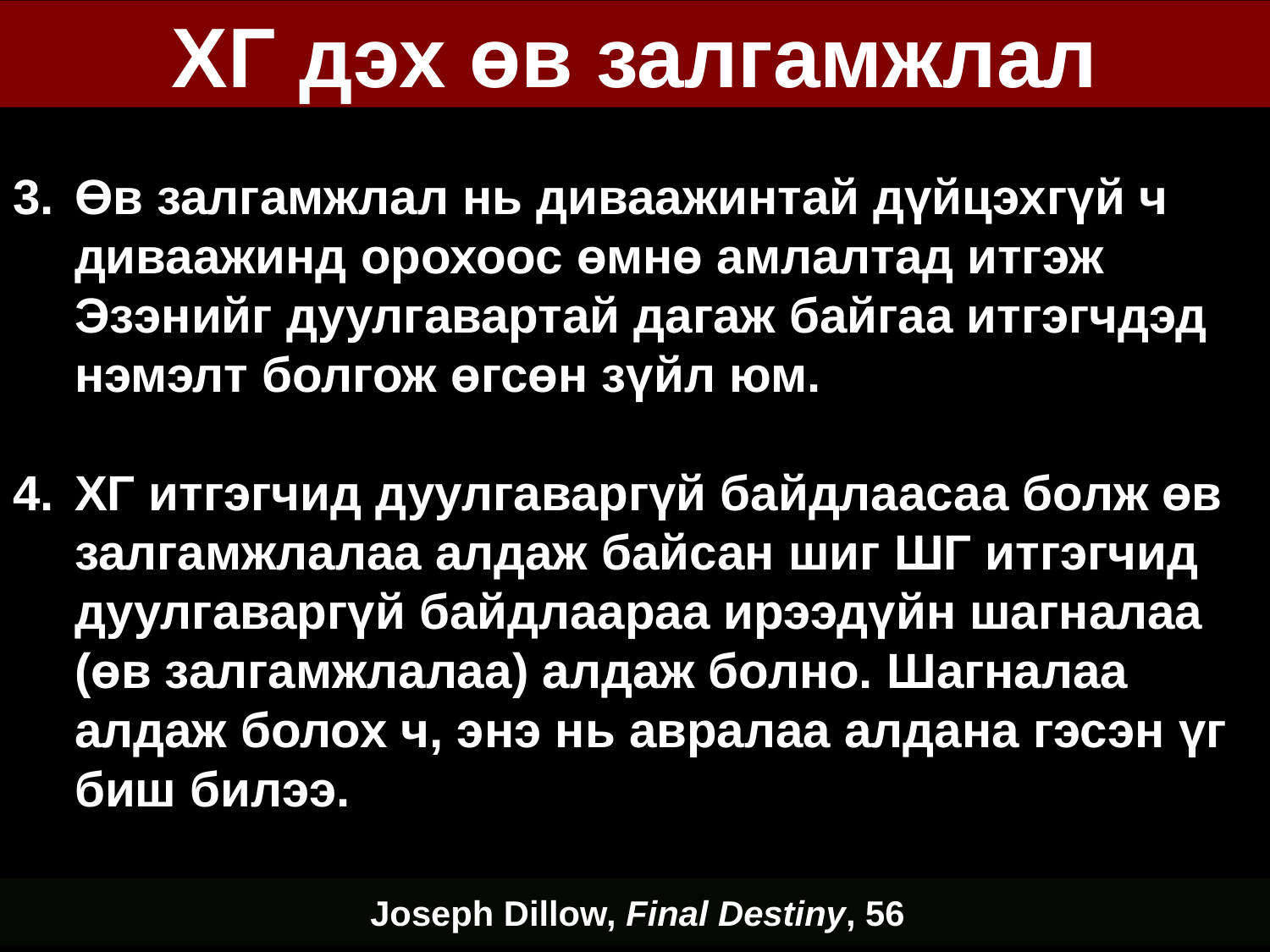

# ХГ дэх өв залгамжлал
3.	Өв залгамжлал нь диваажинтай дүйцэхгүй ч диваажинд орохоос өмнө амлалтад итгэж Эзэнийг дуулгавартай дагаж байгаа итгэгчдэд нэмэлт болгож өгсөн зүйл юм.

4.	ХГ итгэгчид дуулгаваргүй байдлаасаа болж өв залгамжлалаа алдаж байсан шиг ШГ итгэгчид дуулгаваргүй байдлаараа ирээдүйн шагналаа (өв залгамжлалаа) алдаж болно. Шагналаа алдаж болох ч, энэ нь авралаа алдана гэсэн үг биш билээ.
Joseph Dillow, Final Destiny, 56